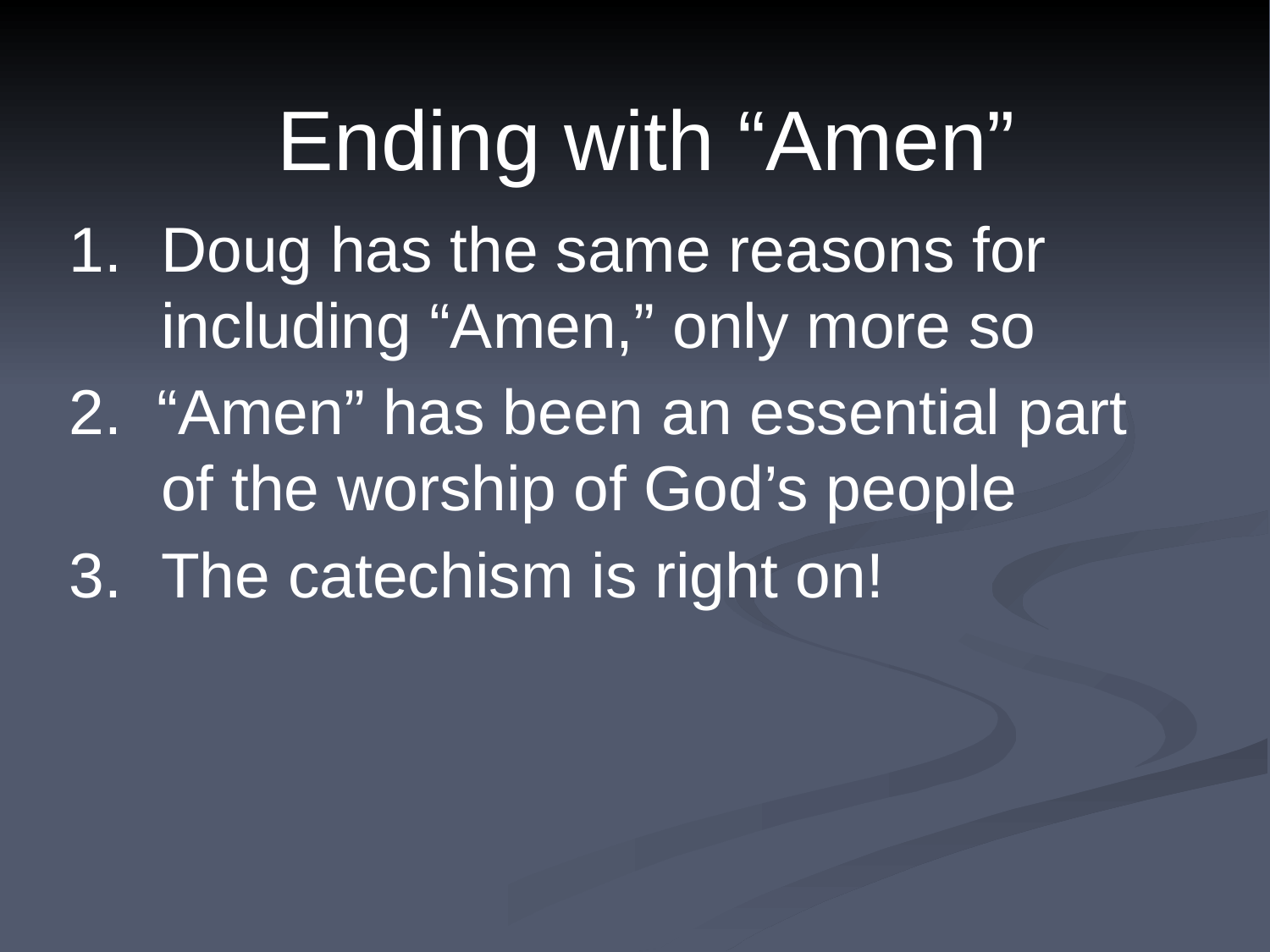

Ending with “Amen”
  1.	Doug has the same reasons for
	including “Amen,” only more so
	  2.  “Amen” has been an essential part
	of the worship of God’s people
  3.	The catechism is right on!